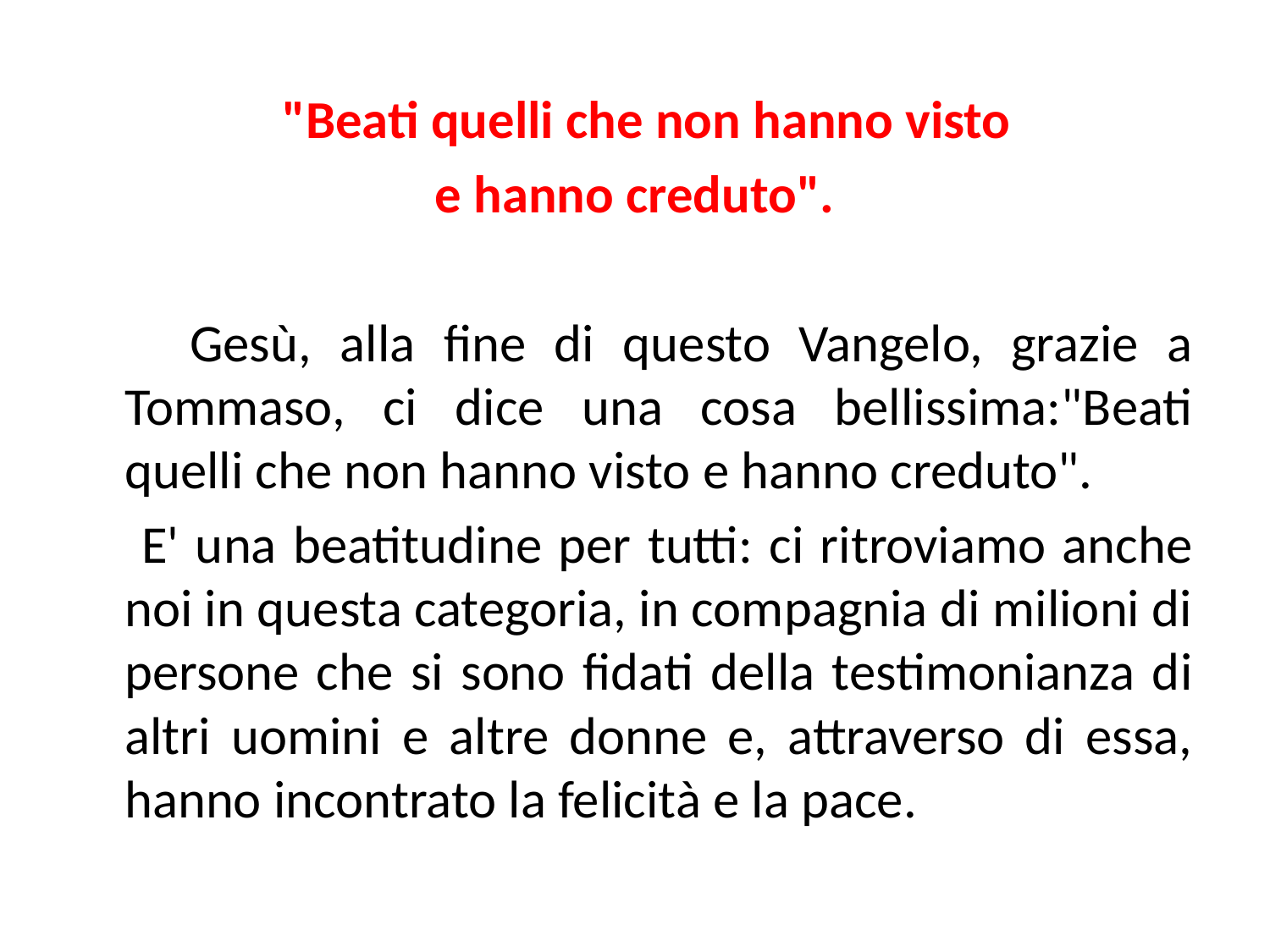

"Beati quelli che non hanno visto
e hanno creduto".

    Gesù, alla fine di questo Vangelo, grazie a Tommaso, ci dice una cosa bellissima:"Beati quelli che non hanno visto e hanno creduto".
    E' una beatitudine per tutti: ci ritroviamo anche noi in questa categoria, in compagnia di milioni di persone che si sono fidati della testimonianza di altri uomini e altre donne e, attraverso di essa, hanno incontrato la felicità e la pace.